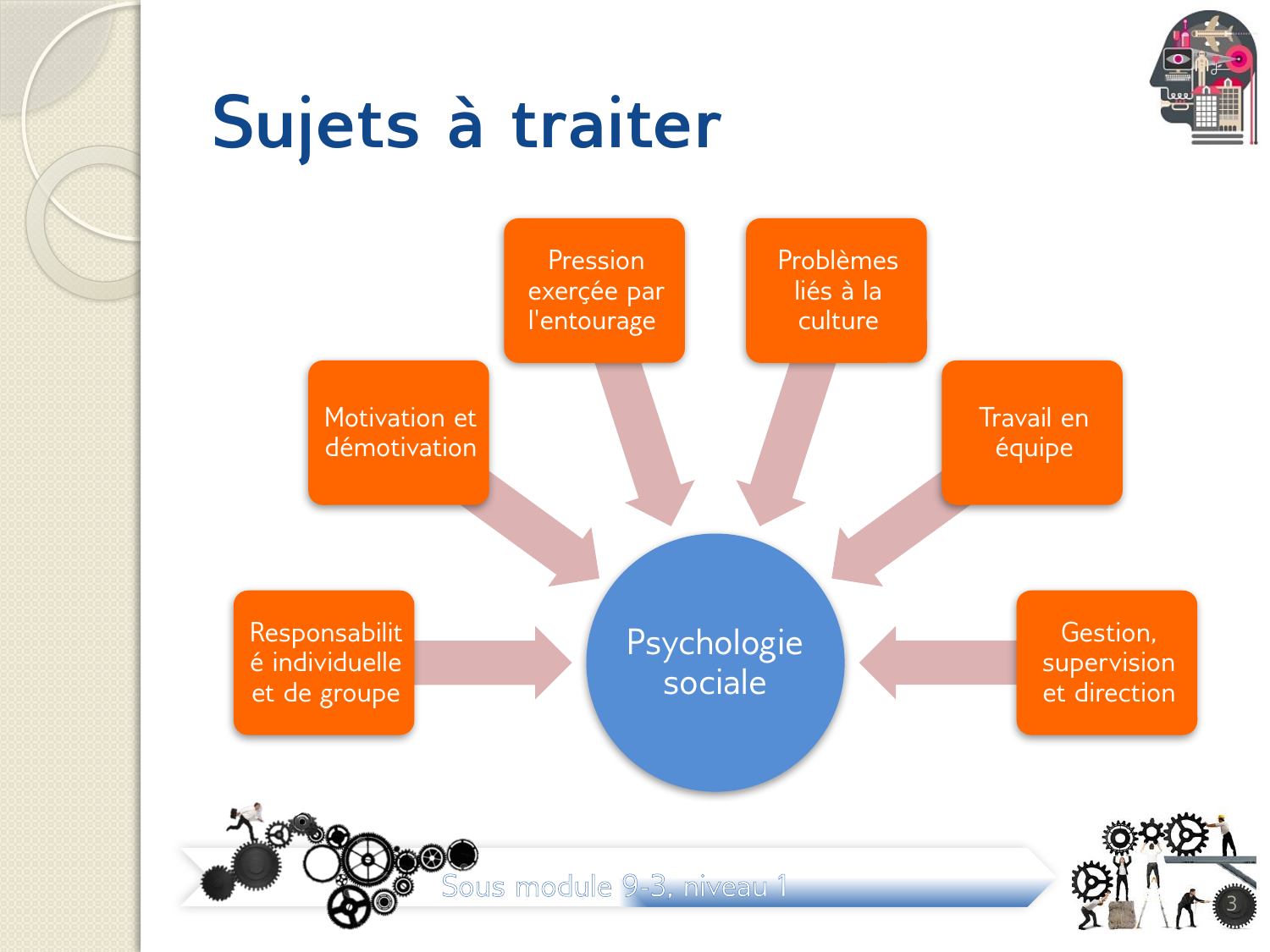

# Sujets à traiter
Psychologie sociale
Responsabilité individuelle et de groupe
Motivation et démotivation
Pression exerçée par l'entourage
Problèmes liés à la culture
Travail en équipe
Gestion, supervision et direction
3
Sous module 9-3, niveau 1